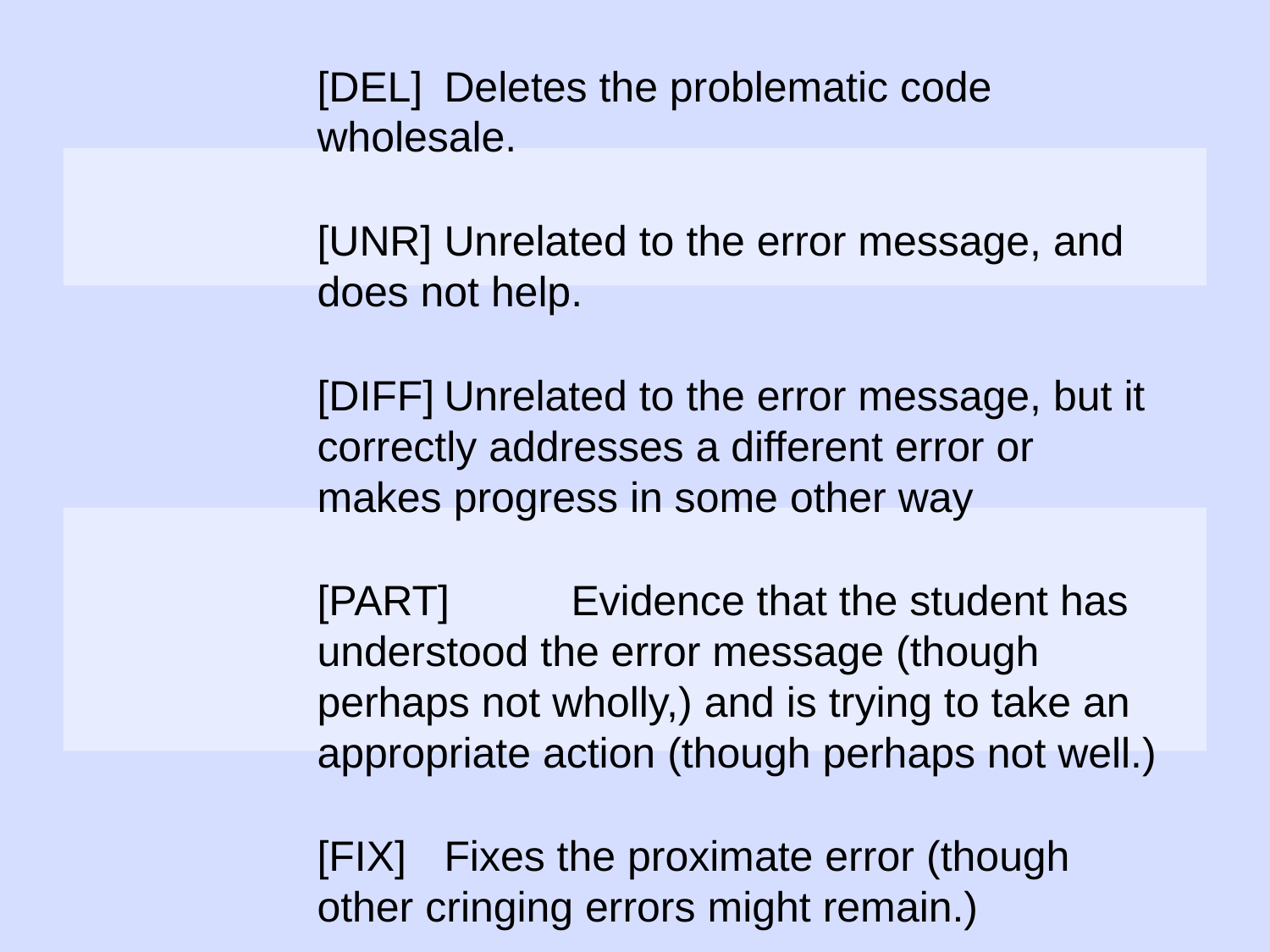

[DEL]	Deletes the problematic code wholesale.
	[UNR]	Unrelated to the error message, and
does not help.
	[DIFF]	Unrelated to the error message, but it correctly addresses a different error or makes progress in some other way
	[PART]	Evidence that the student has understood the error message (though perhaps not wholly,) and is trying to take an appropriate action (though perhaps not well.)
	[FIX] 	Fixes the proximate error (though other cringing errors might remain.)